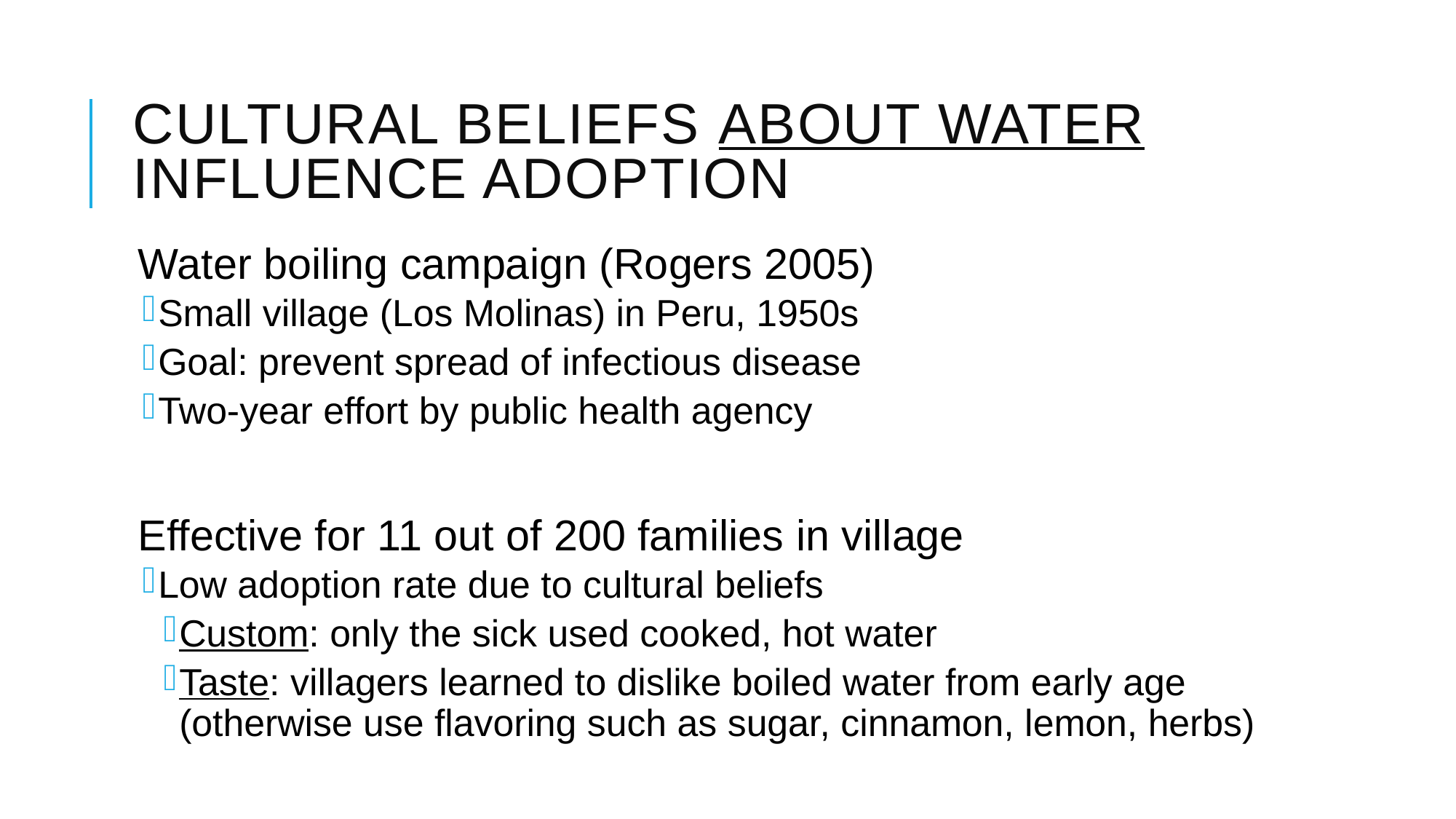

# Cultural Beliefs about Water Influence adoption
Water boiling campaign (Rogers 2005)
Small village (Los Molinas) in Peru, 1950s
Goal: prevent spread of infectious disease
Two-year effort by public health agency

Effective for 11 out of 200 families in village
Low adoption rate due to cultural beliefs
Custom: only the sick used cooked, hot water
Taste: villagers learned to dislike boiled water from early age (otherwise use flavoring such as sugar, cinnamon, lemon, herbs)